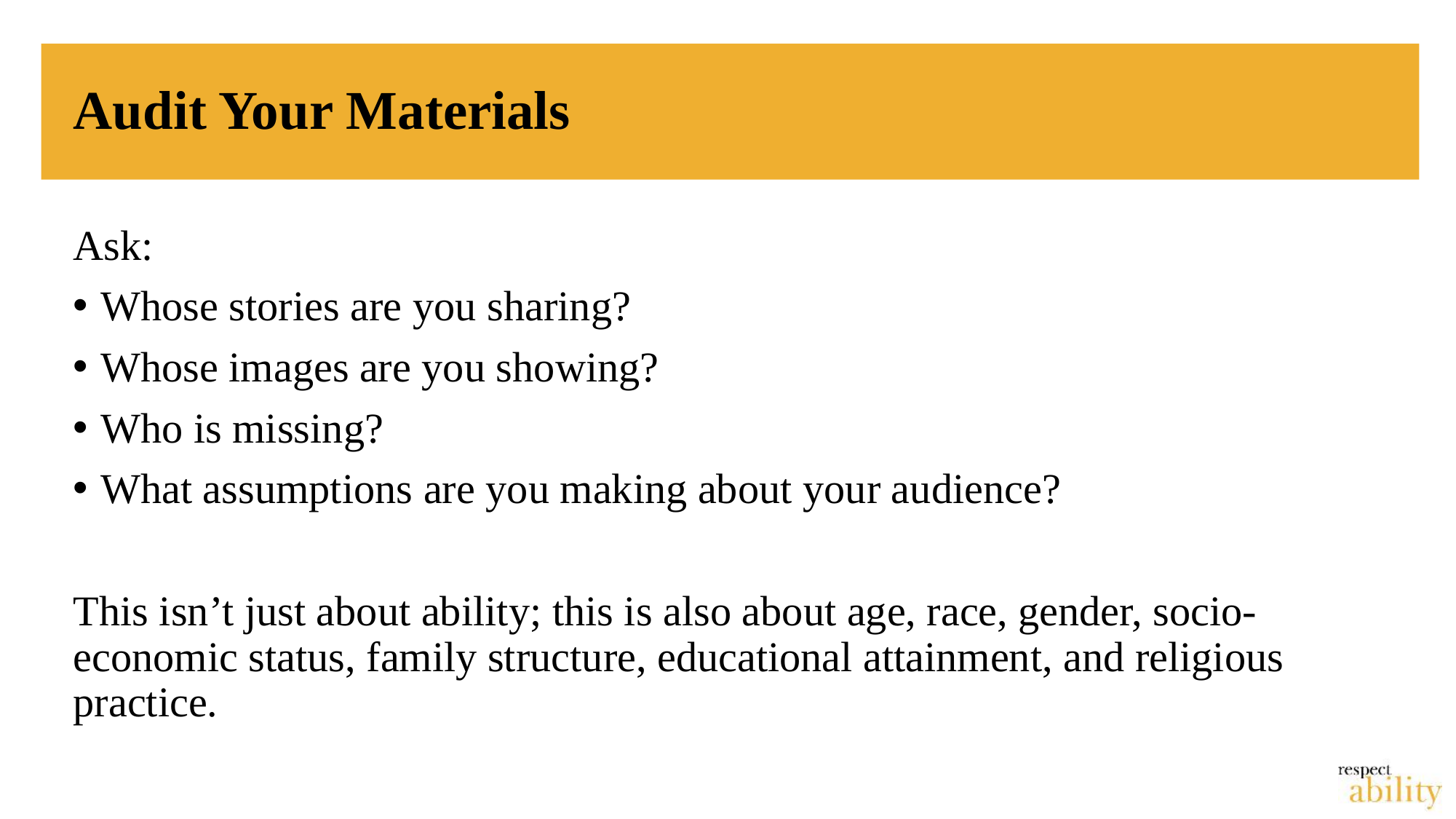

# Audit Your Materials
Ask:
Whose stories are you sharing?
Whose images are you showing?
Who is missing?
What assumptions are you making about your audience?

This isn’t just about ability; this is also about age, race, gender, socio-economic status, family structure, educational attainment, and religious practice.